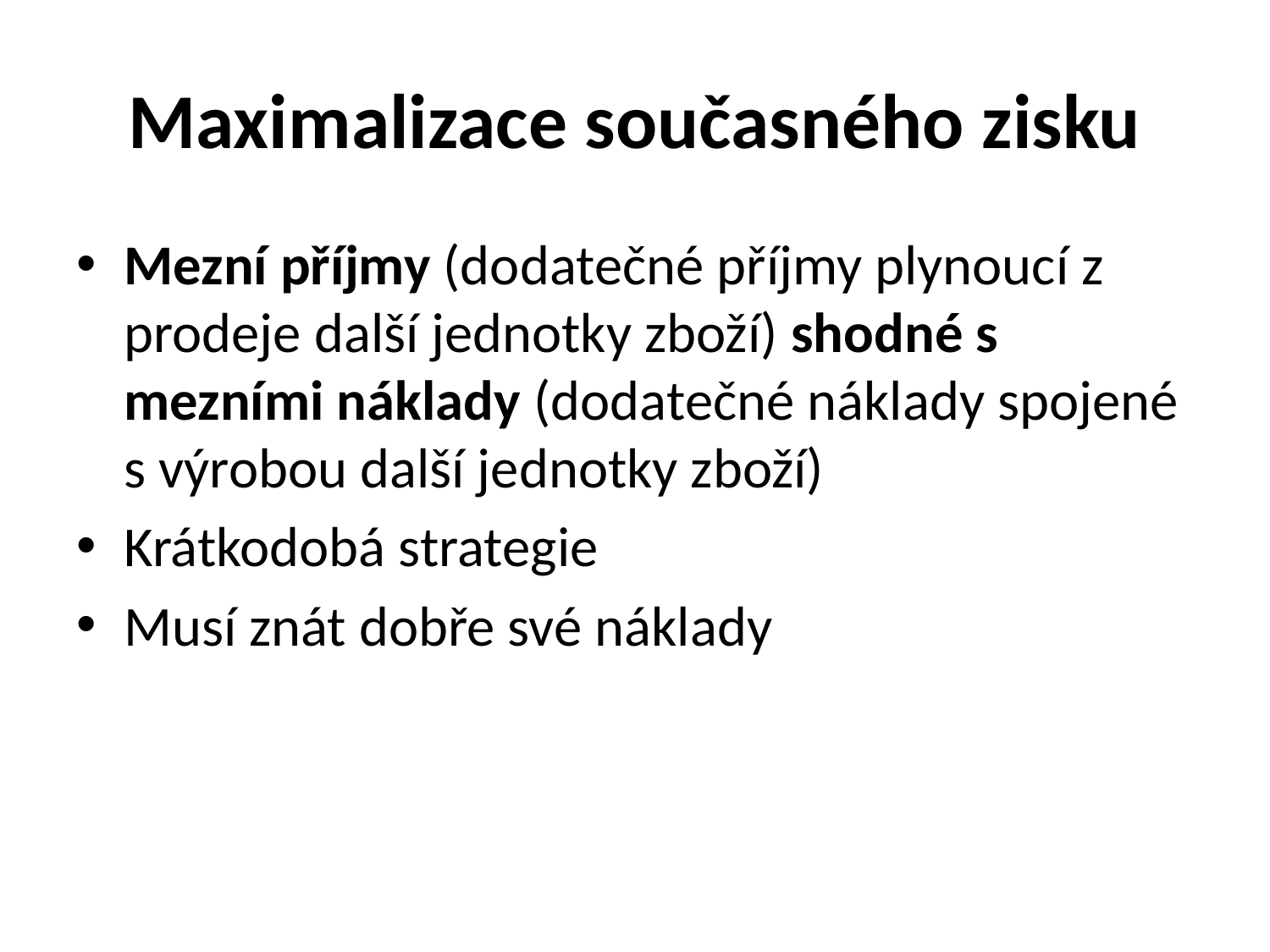

# Maximalizace současného zisku
Mezní příjmy (dodatečné příjmy plynoucí z prodeje další jednotky zboží) shodné s mezními náklady (dodatečné náklady spojené s výrobou další jednotky zboží)
Krátkodobá strategie
Musí znát dobře své náklady